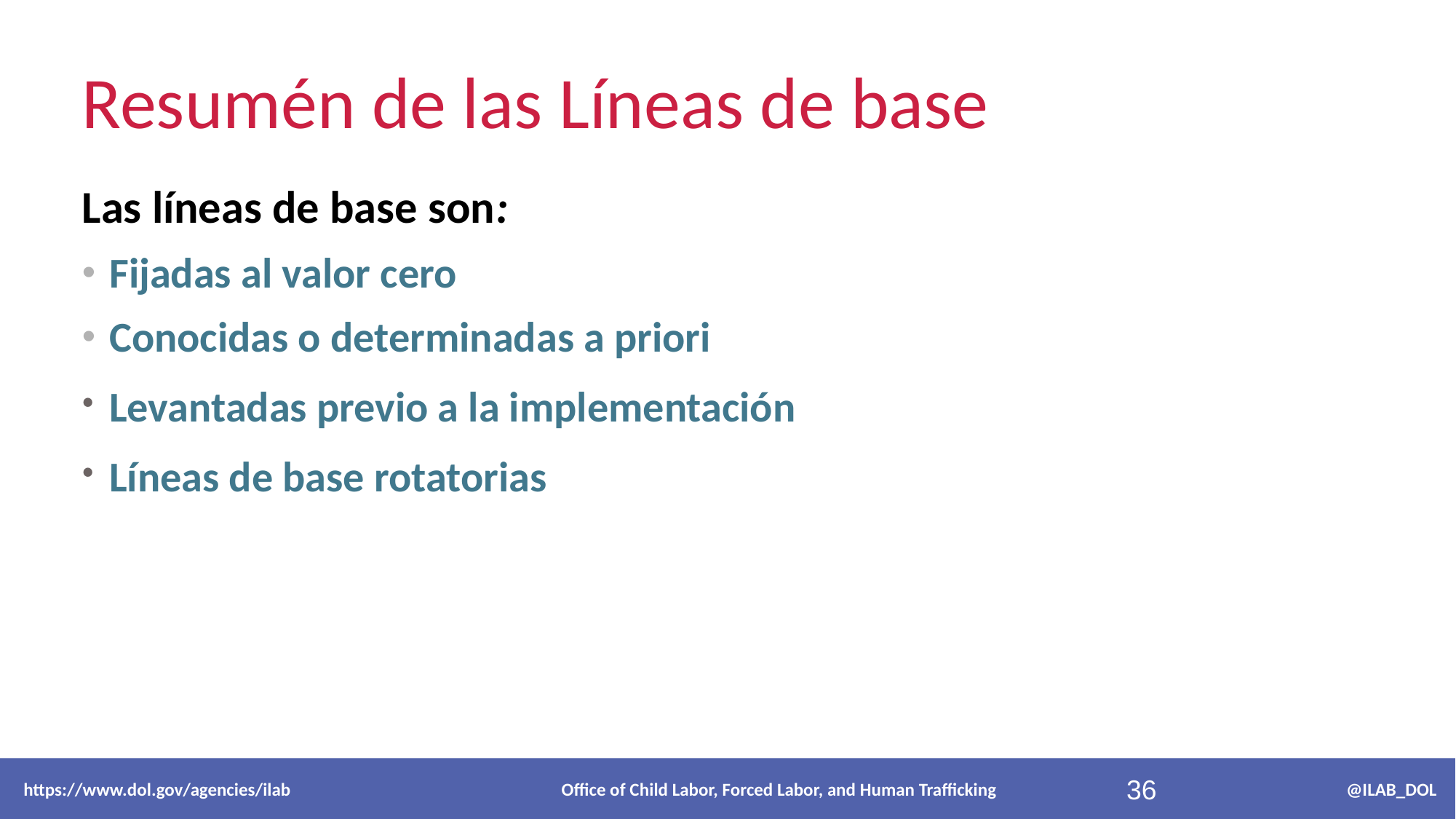

# Resumén de las Líneas de base
Las líneas de base son:
Fijadas al valor cero
Conocidas o determinadas a priori
Levantadas previo a la implementación
Líneas de base rotatorias
   https://www.dol.gov/agencies/ilab                                                                 Office of Child Labor, Forced Labor, and Human Trafficking                                                                                    @ILAB_DOL
36